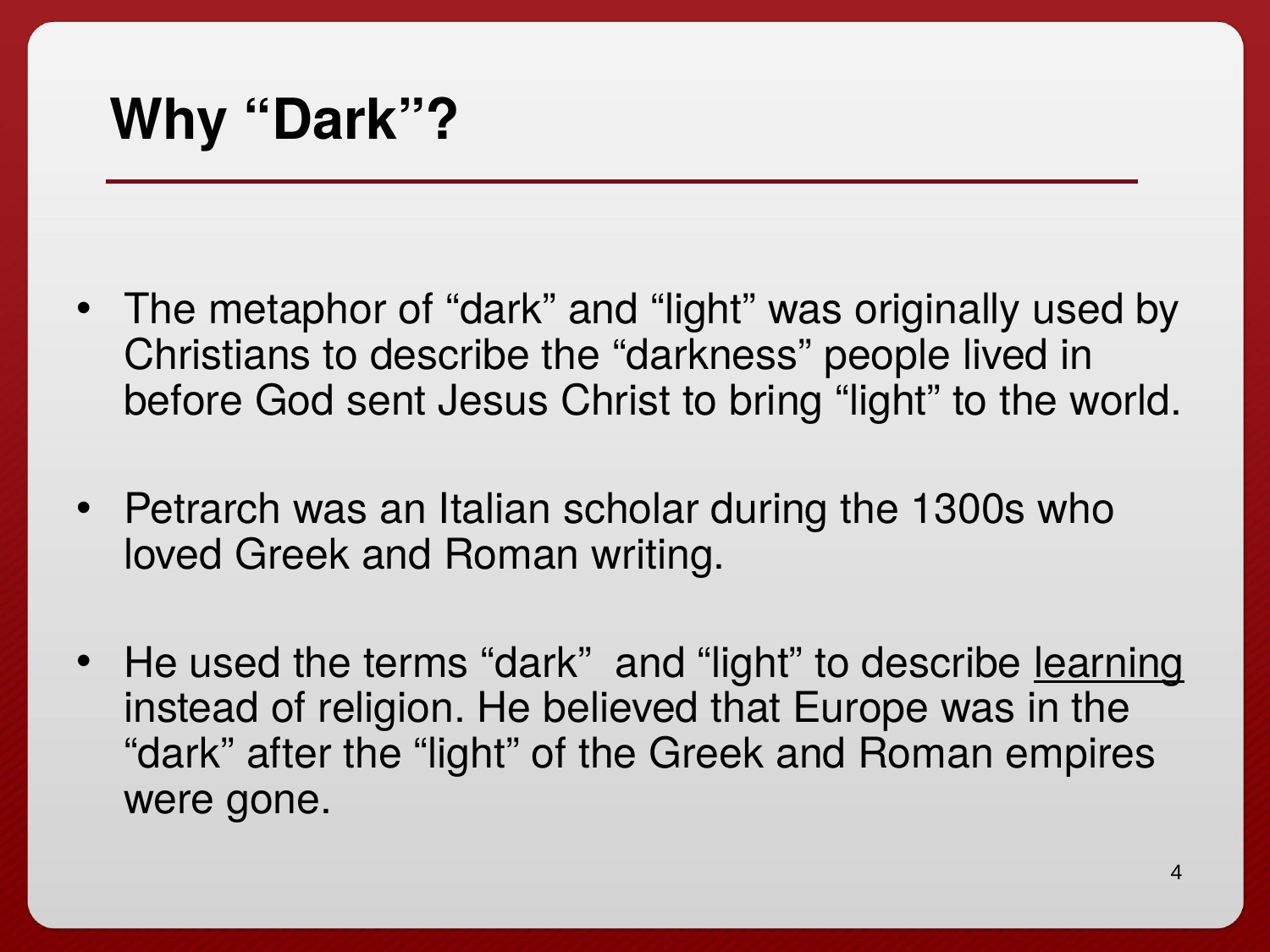

# Why “Dark”?
The metaphor of “dark” and “light” was originally used by Christians to describe the “darkness” people lived in before God sent Jesus Christ to bring “light” to the world.

Petrarch was an Italian scholar during the 1300s who loved Greek and Roman writing.

He used the terms “dark”  and “light” to describe learning instead of religion. He believed that Europe was in the “dark” after the “light” of the Greek and Roman empires were gone.